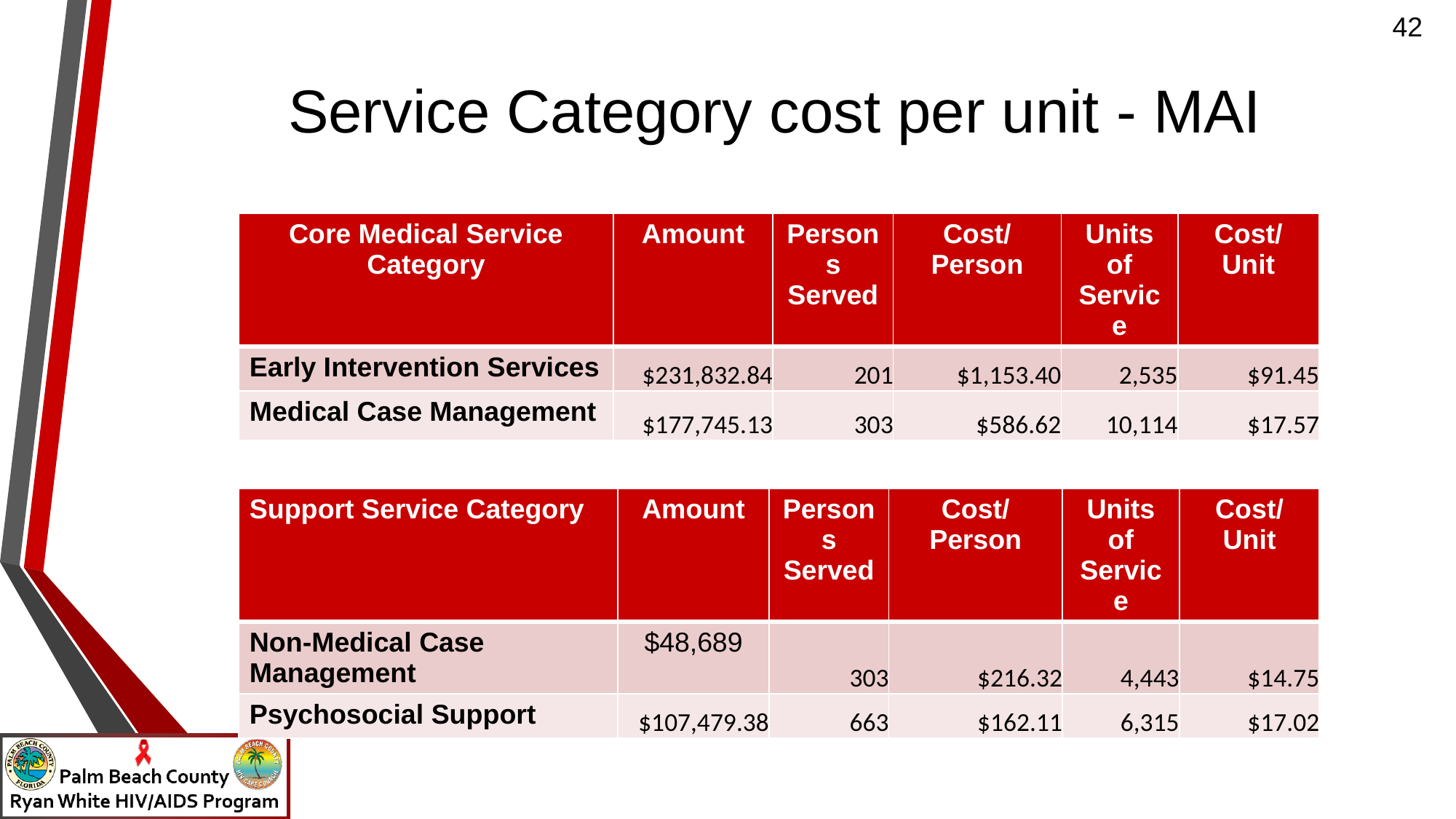

# Service Category cost per unit - MAI
| Core Medical Service Category | Amount | Persons Served | Cost/Person | Units of Service | Cost/Unit |
| --- | --- | --- | --- | --- | --- |
| Early Intervention Services | $231,832.84 | 201 | $1,153.40 | 2,535 | $91.45 |
| Medical Case Management | $177,745.13 | 303 | $586.62 | 10,114 | $17.57 |
| Support Service Category | Amount | Persons Served | Cost/Person | Units of Service | Cost/Unit |
| --- | --- | --- | --- | --- | --- |
| Non-Medical Case Management | $48,689 | 303 | $216.32 | 4,443 | $14.75 |
| Psychosocial Support | $107,479.38 | 663 | $162.11 | 6,315 | $17.02 |